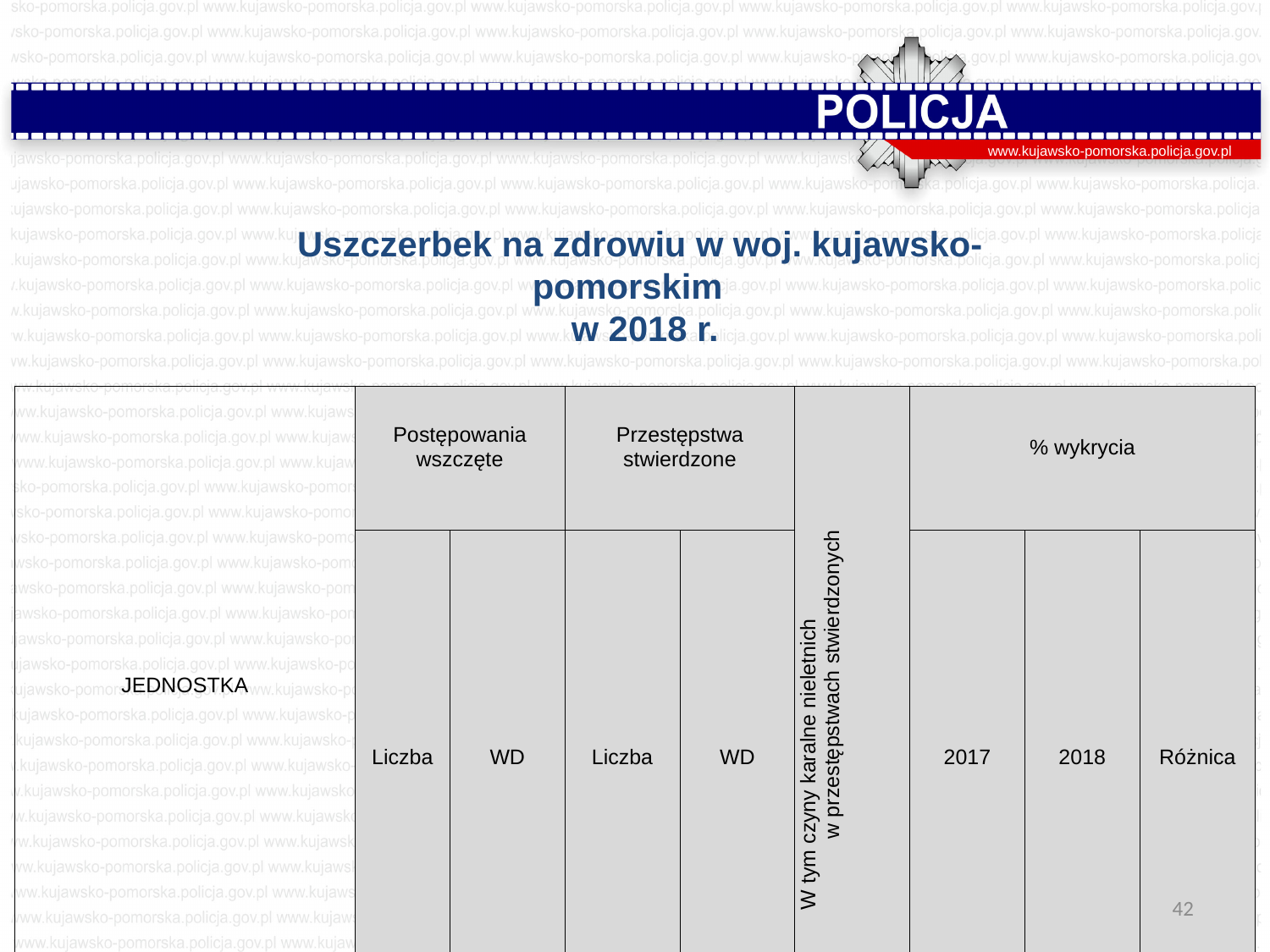

www.kujawsko-pomorska.policja.gov.pl
Uszczerbek na zdrowiu w woj. kujawsko-pomorskim
 w 2018 r.

| JEDNOSTKA | Postępowania wszczęte |  | Przestępstwa stwierdzone |  | W tym czyny karalne nieletnich w przestępstwach stwierdzonych | % wykrycia |  |  |
| --- | --- | --- | --- | --- | --- | --- | --- | --- |
|  | Liczba | WD | Liczba | WD |  | 2017 | 2018 | Różnica |
| Polska | 15 651 | 96,23 | 11 751 | 91,39 | 1 254 | 88,84 | 88,81 | -0,04 |
| woj. kujawsko-pomorskie | 665 | 89,14 | 516 | 81,13 | 119 | 89,62 | 90,91 | 1,29 |
42